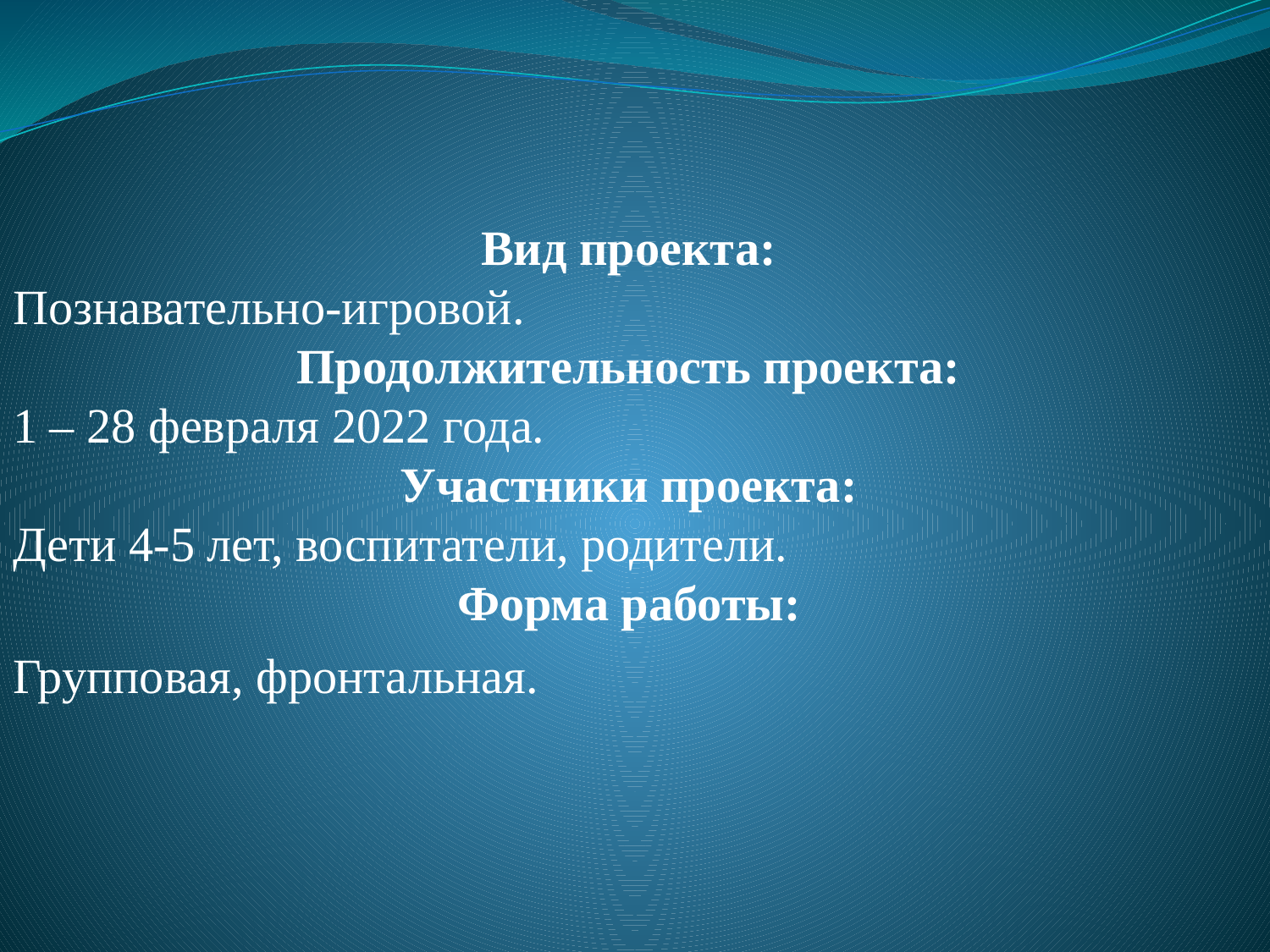

Вид проекта:
Познавательно-игровой.
Продолжительность проекта:
1 – 28 февраля 2022 года.
Участники проекта:
Дети 4-5 лет, воспитатели, родители.
Форма работы:
Групповая, фронтальная.